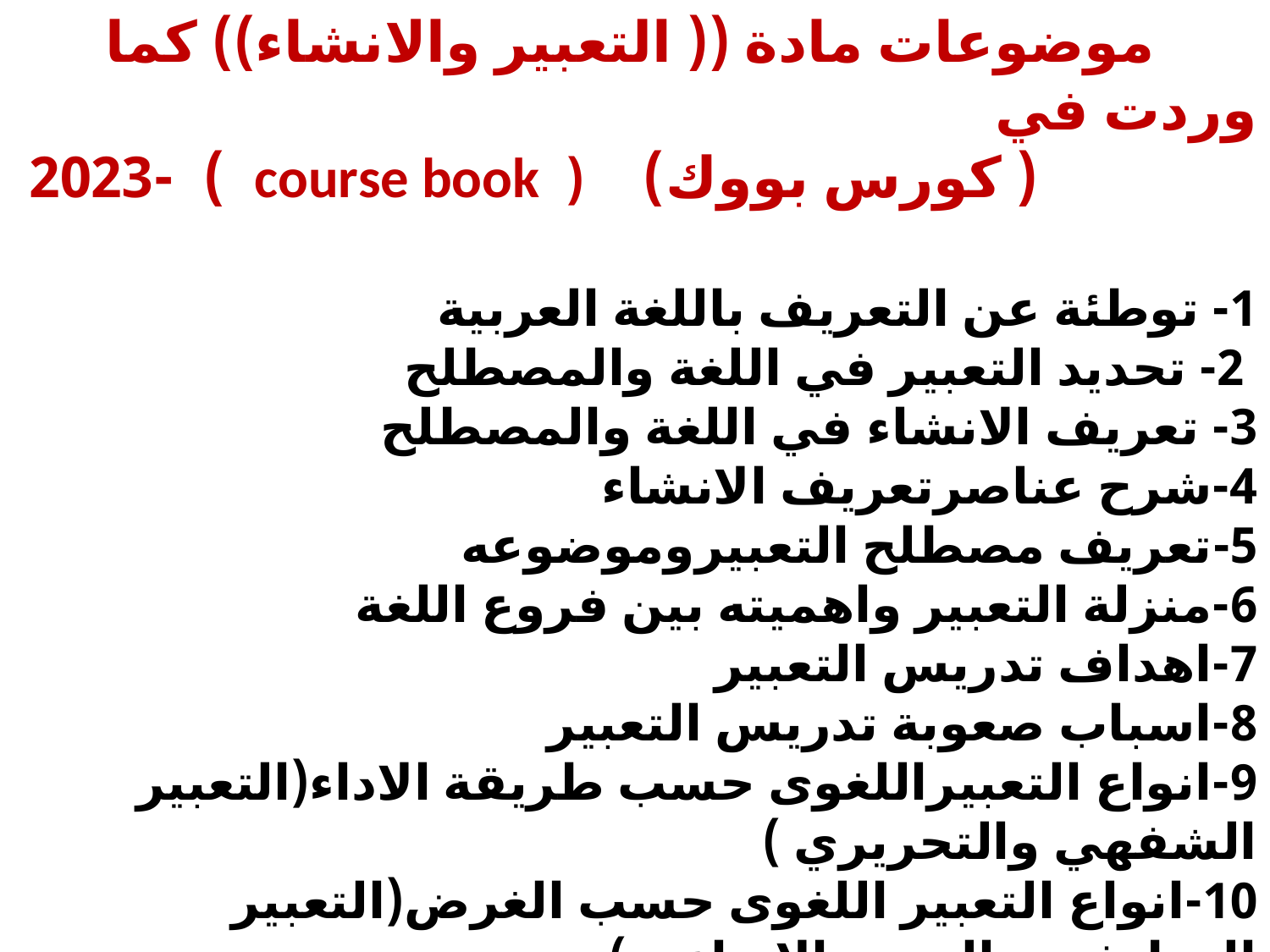

موضوعات مادة (( التعبير والانشاء)) كما وردت في
               ( كورس بووك)    (  course book  )  -2023
1- توطئة عن التعريف باللغة العربية
 2- تحديد التعبير في اللغة والمصطلح
3- تعريف الانشاء في اللغة والمصطلح
4-شرح عناصرتعريف الانشاء
5-تعريف مصطلح التعبيروموضوعه
6-منزلة التعبير واهميته بين فروع اللغة
7-اهداف تدريس التعبير
8-اسباب صعوبة تدريس التعبير
9-انواع التعبيراللغوى حسب طريقة الاداء(التعبير الشفهي والتحريري )
10-انواع التعبير اللغوى حسب الغرض(التعبير الوظيفي والتعبير الابداعي)
   11- درس تطبيقي عملي علي كتابة التعبير والانشاء